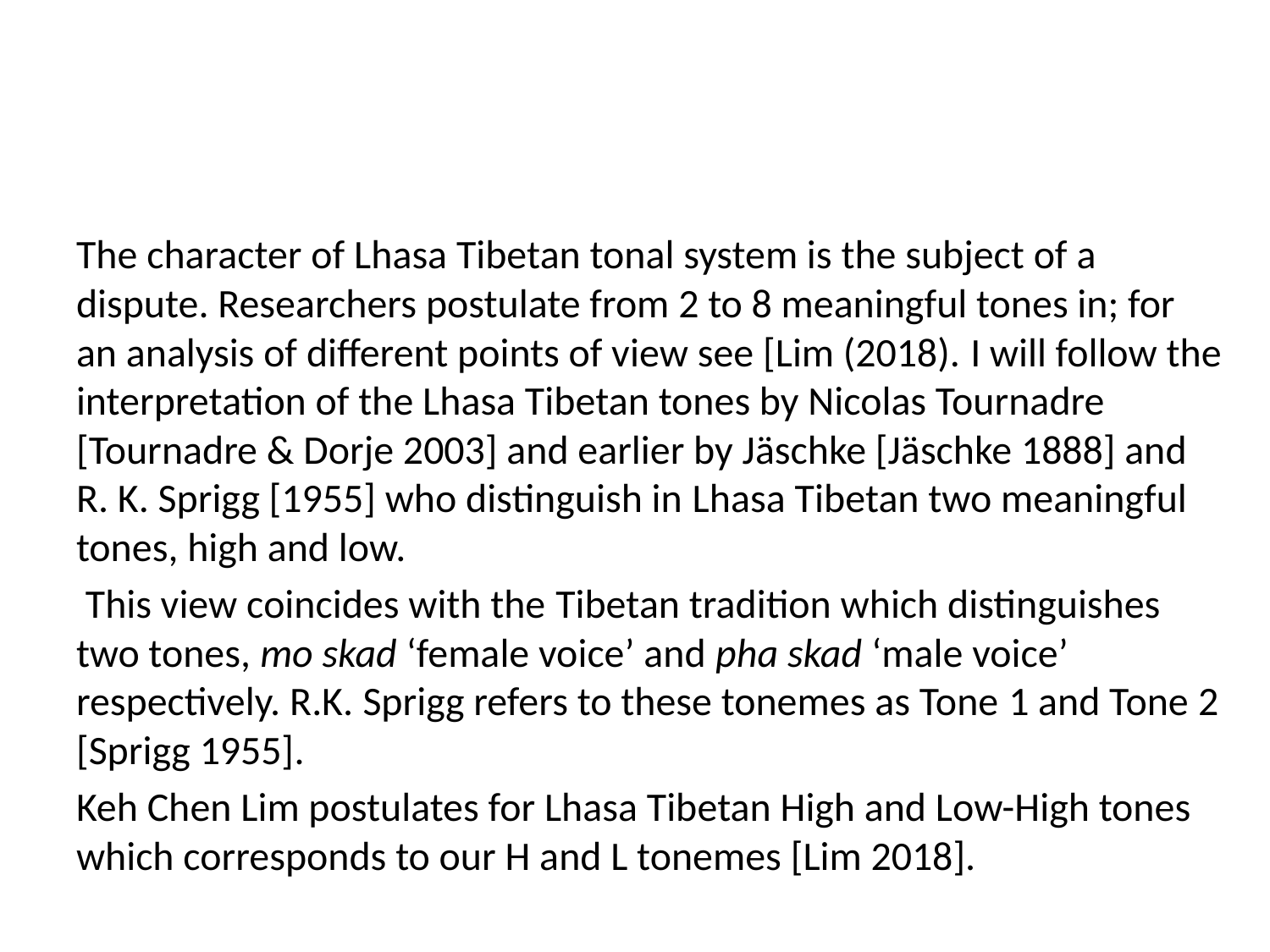

#
The character of Lhasa Tibetan tonal system is the subject of a dispute. Researchers postulate from 2 to 8 meaningful tones in; for an analysis of different points of view see [Lim (2018). I will follow the interpretation of the Lhasa Tibetan tones by Nicolas Tournadre [Tournadre & Dorje 2003] and earlier by Jäschke [Jäschke 1888] and R. K. Sprigg [1955] who distinguish in Lhasa Tibetan two meaningful tones, high and low.
 This view coincides with the Tibetan tradition which distinguishes two tones, mo skad ‘female voice’ and pha skad ‘male voice’ respectively. R.K. Sprigg refers to these tonemes as Tone 1 and Tone 2 [Sprigg 1955].
Keh Chen Lim postulates for Lhasa Tibetan High and Low-High tones which corresponds to our H and L tonemes [Lim 2018].